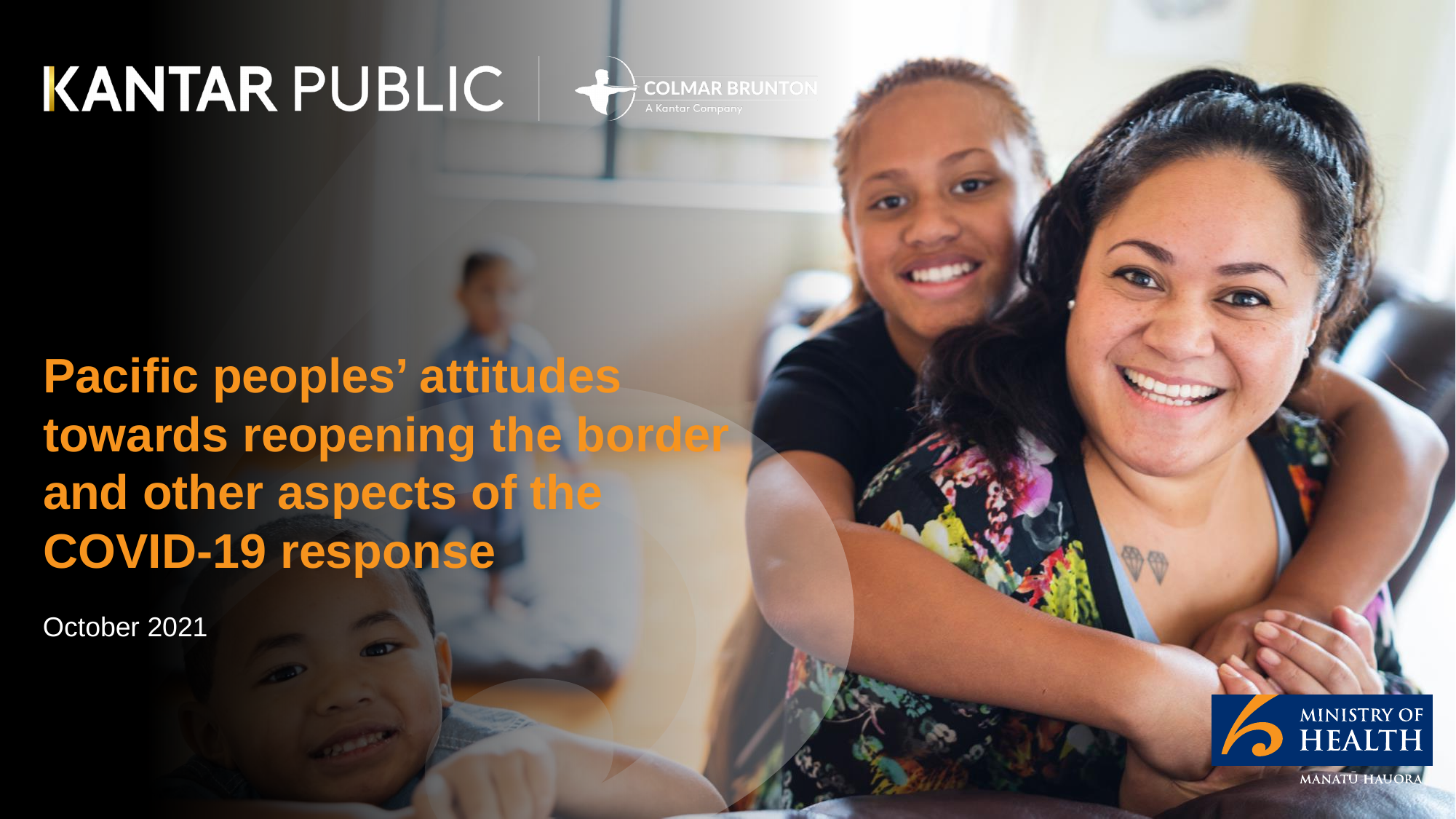

# Pacific peoples’ attitudes towards reopening the border and other aspects of the COVID-19 response
October 2021